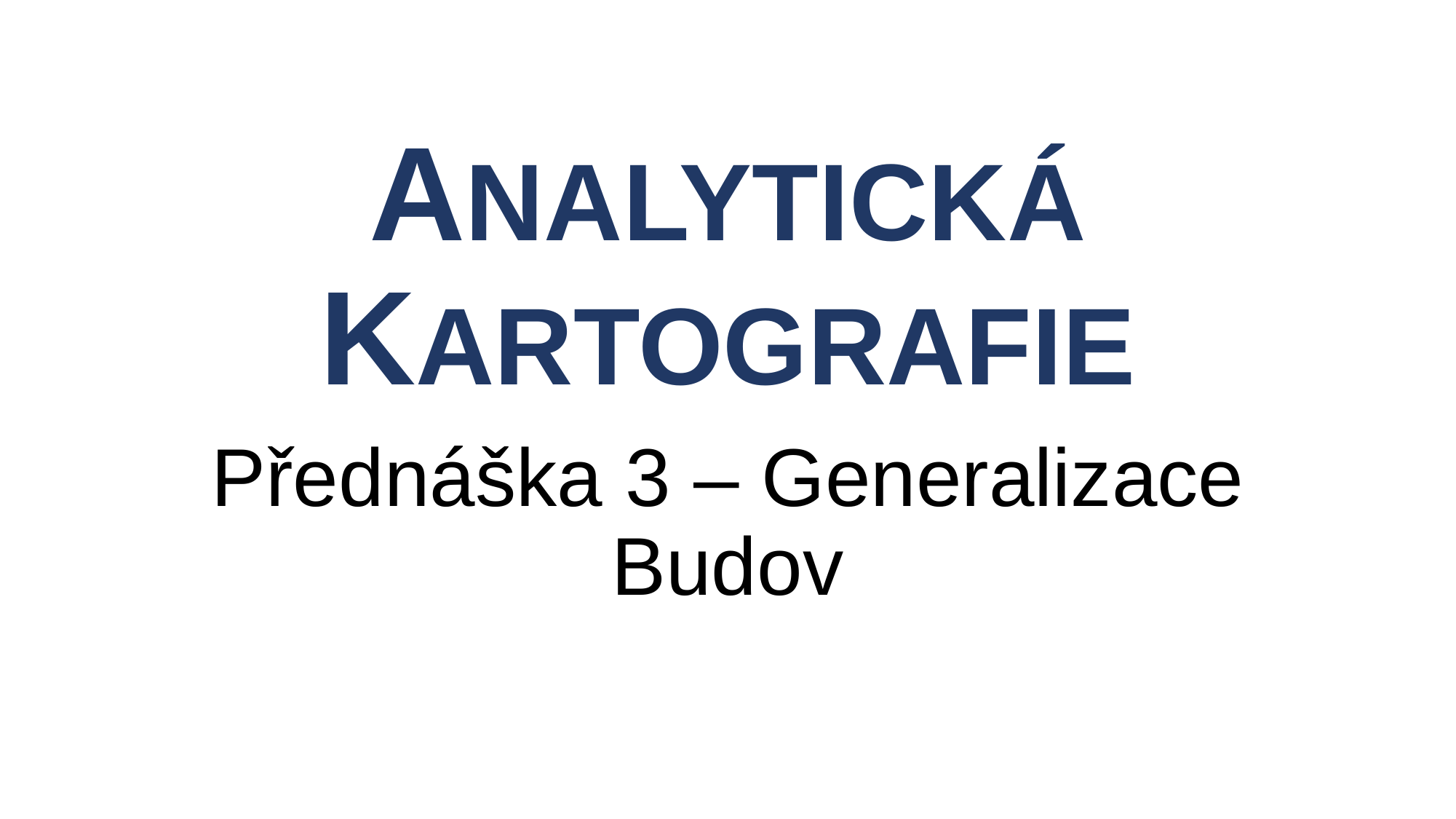

# ANALYTICKÁ KARTOGRAFIE
Přednáška 3 – Generalizace Budov